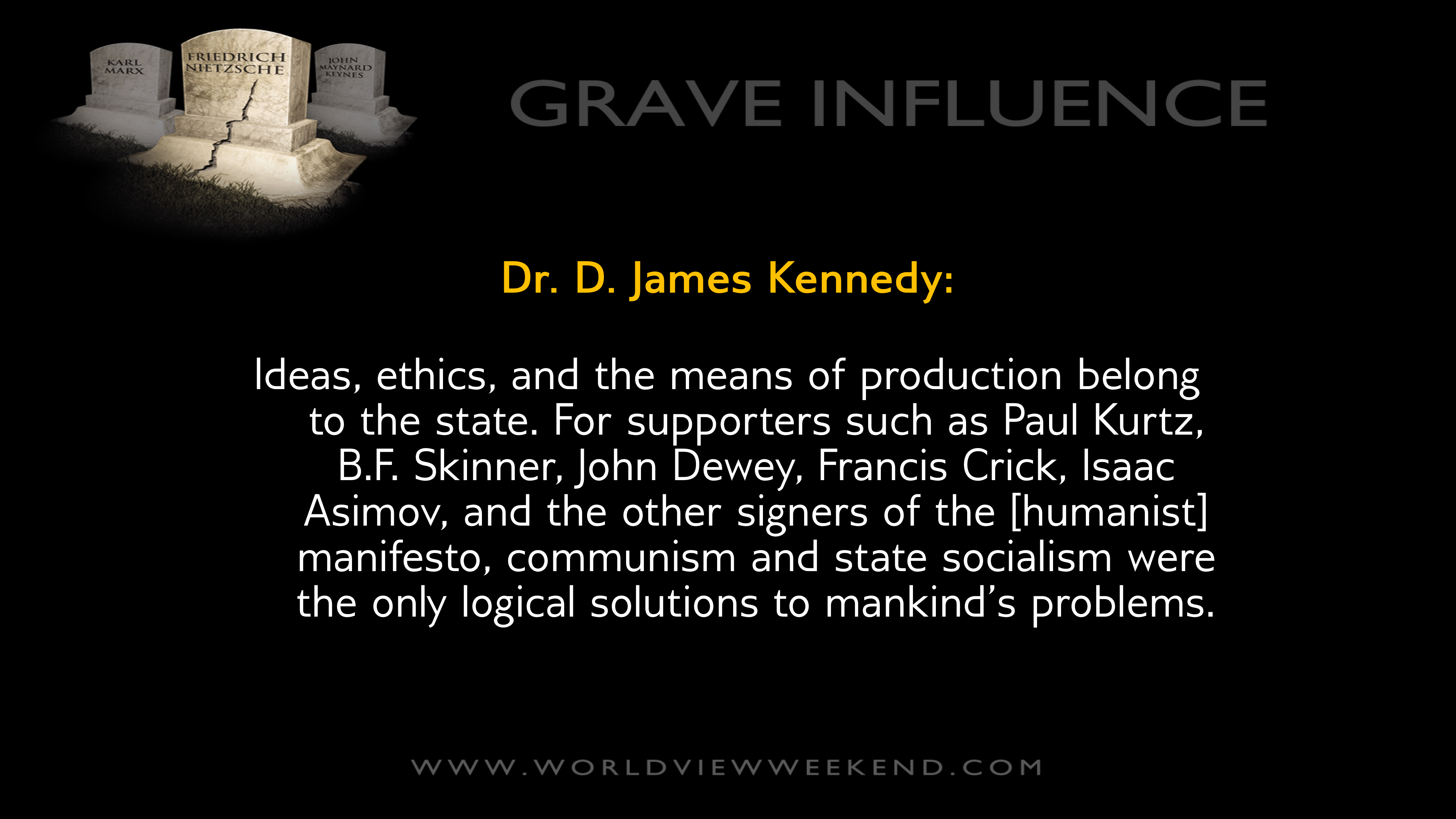

Dr. D. James Kennedy:
Ideas, ethics, and the means of production belong to the state. For supporters such as Paul Kurtz, B.F. Skinner, John Dewey, Francis Crick, Isaac Asimov, and the other signers of the [humanist] manifesto, communism and state socialism were the only logical solutions to mankind’s problems.